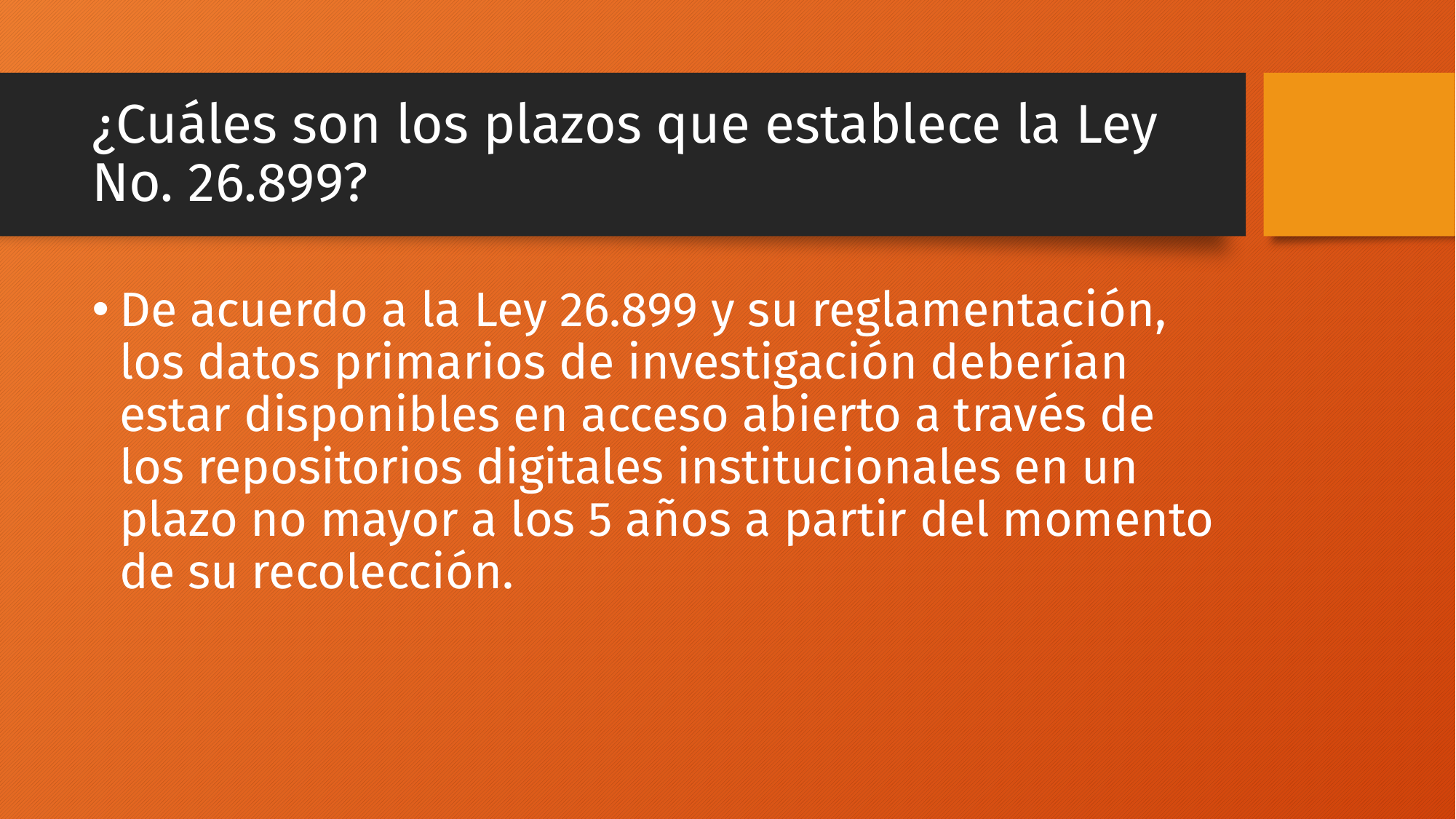

# ¿Cuáles son los plazos que establece la Ley No. 26.899?
De acuerdo a la Ley 26.899 y su reglamentación, los datos primarios de investigación deberían estar disponibles en acceso abierto a través de los repositorios digitales institucionales en un plazo no mayor a los 5 años a partir del momento de su recolección.